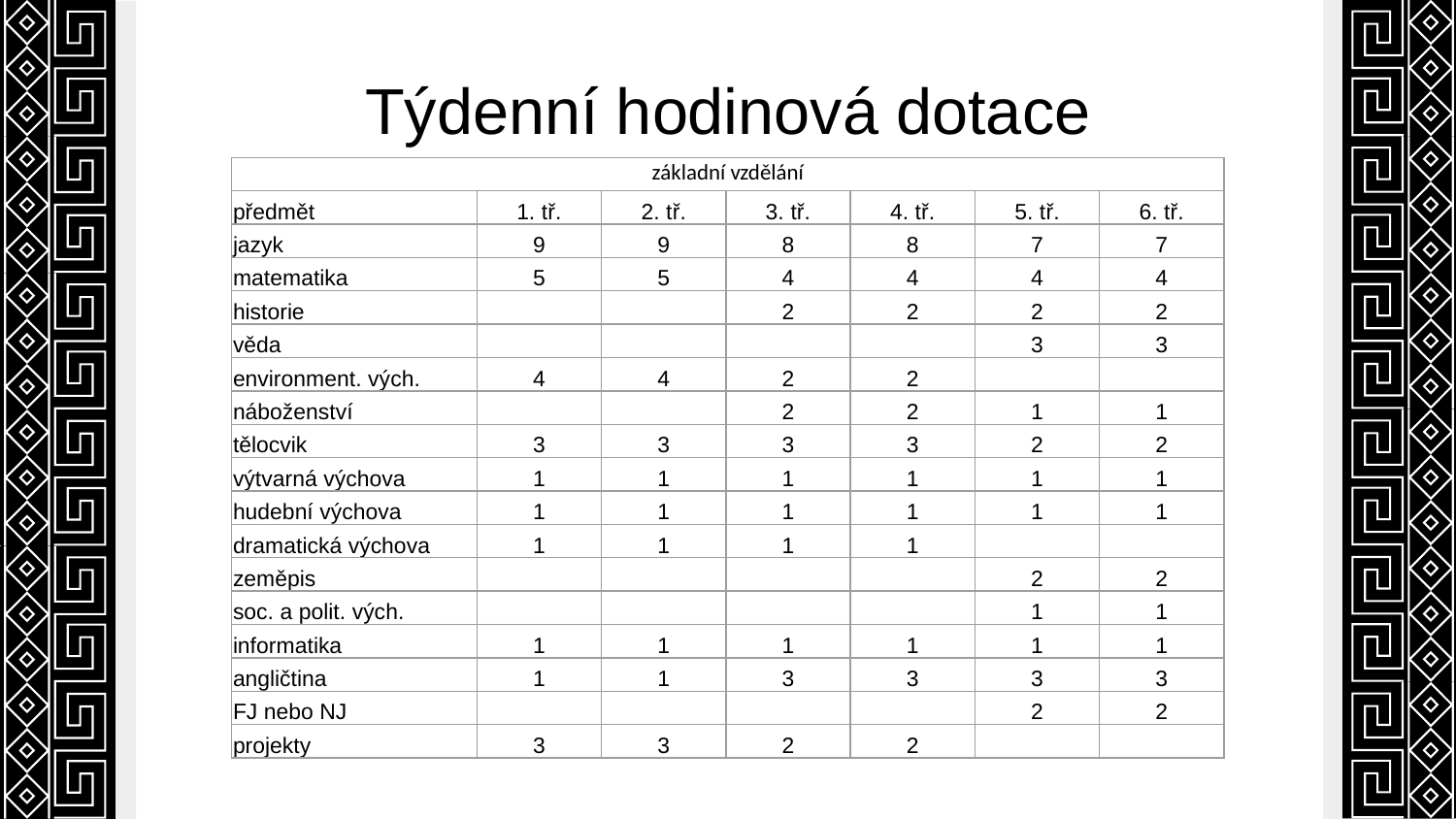

# Týdenní hodinová dotace
| základní vzdělání |  |  |  |  |  |  |
| --- | --- | --- | --- | --- | --- | --- |
| předmět | 1. tř. | 2. tř. | 3. tř. | 4. tř. | 5. tř. | 6. tř. |
| jazyk | 9 | 9 | 8 | 8 | 7 | 7 |
| matematika | 5 | 5 | 4 | 4 | 4 | 4 |
| historie |  |  | 2 | 2 | 2 | 2 |
| věda |  |  |  |  | 3 | 3 |
| environment. vých. | 4 | 4 | 2 | 2 |  |  |
| náboženství |  |  | 2 | 2 | 1 | 1 |
| tělocvik | 3 | 3 | 3 | 3 | 2 | 2 |
| výtvarná výchova | 1 | 1 | 1 | 1 | 1 | 1 |
| hudební výchova | 1 | 1 | 1 | 1 | 1 | 1 |
| dramatická výchova | 1 | 1 | 1 | 1 |  |  |
| zeměpis |  |  |  |  | 2 | 2 |
| soc. a polit. vých. |  |  |  |  | 1 | 1 |
| informatika | 1 | 1 | 1 | 1 | 1 | 1 |
| angličtina | 1 | 1 | 3 | 3 | 3 | 3 |
| FJ nebo NJ |  |  |  |  | 2 | 2 |
| projekty | 3 | 3 | 2 | 2 |  |  |